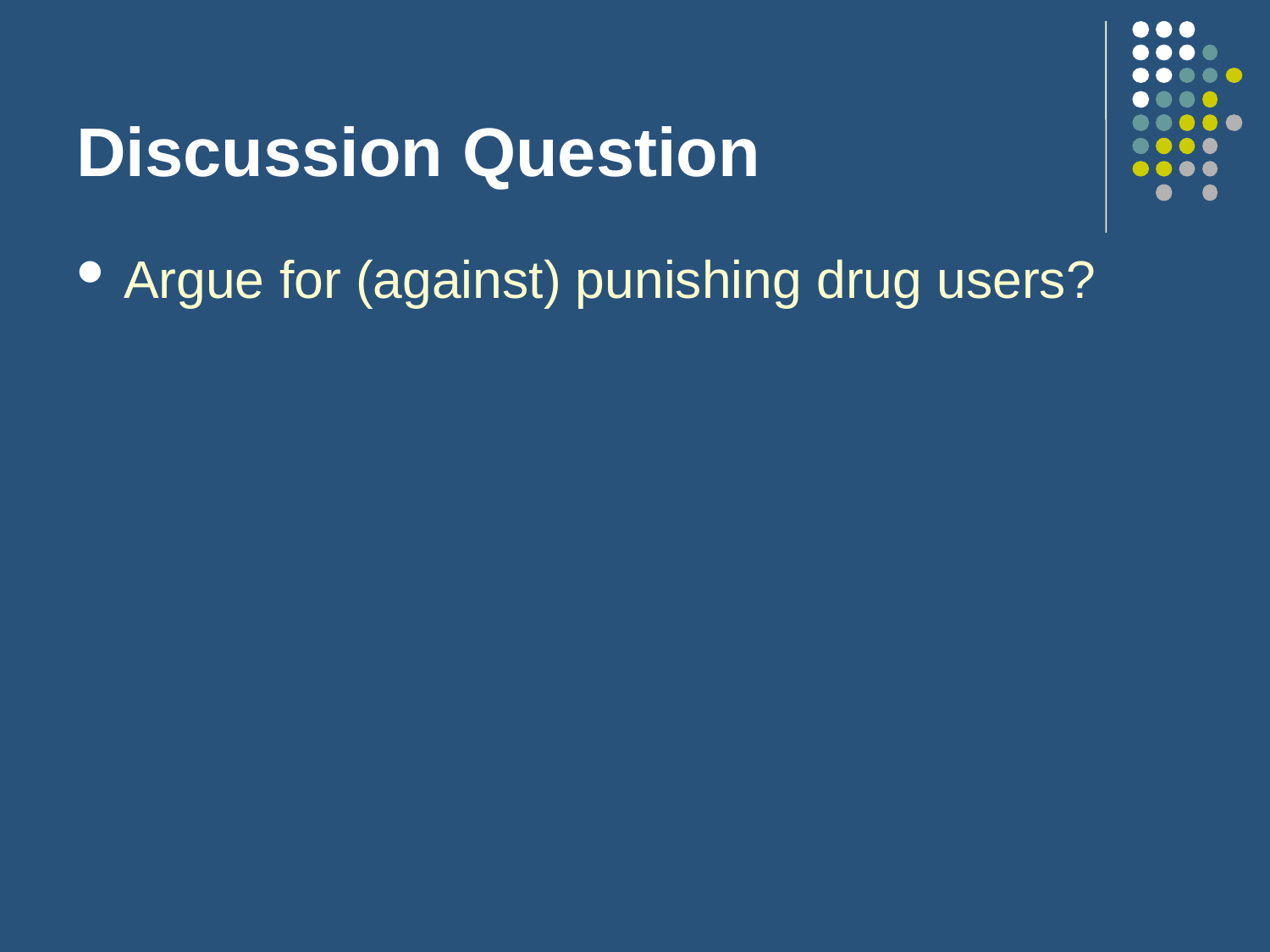

# Discussion Question
Argue for (against) punishing drug users?